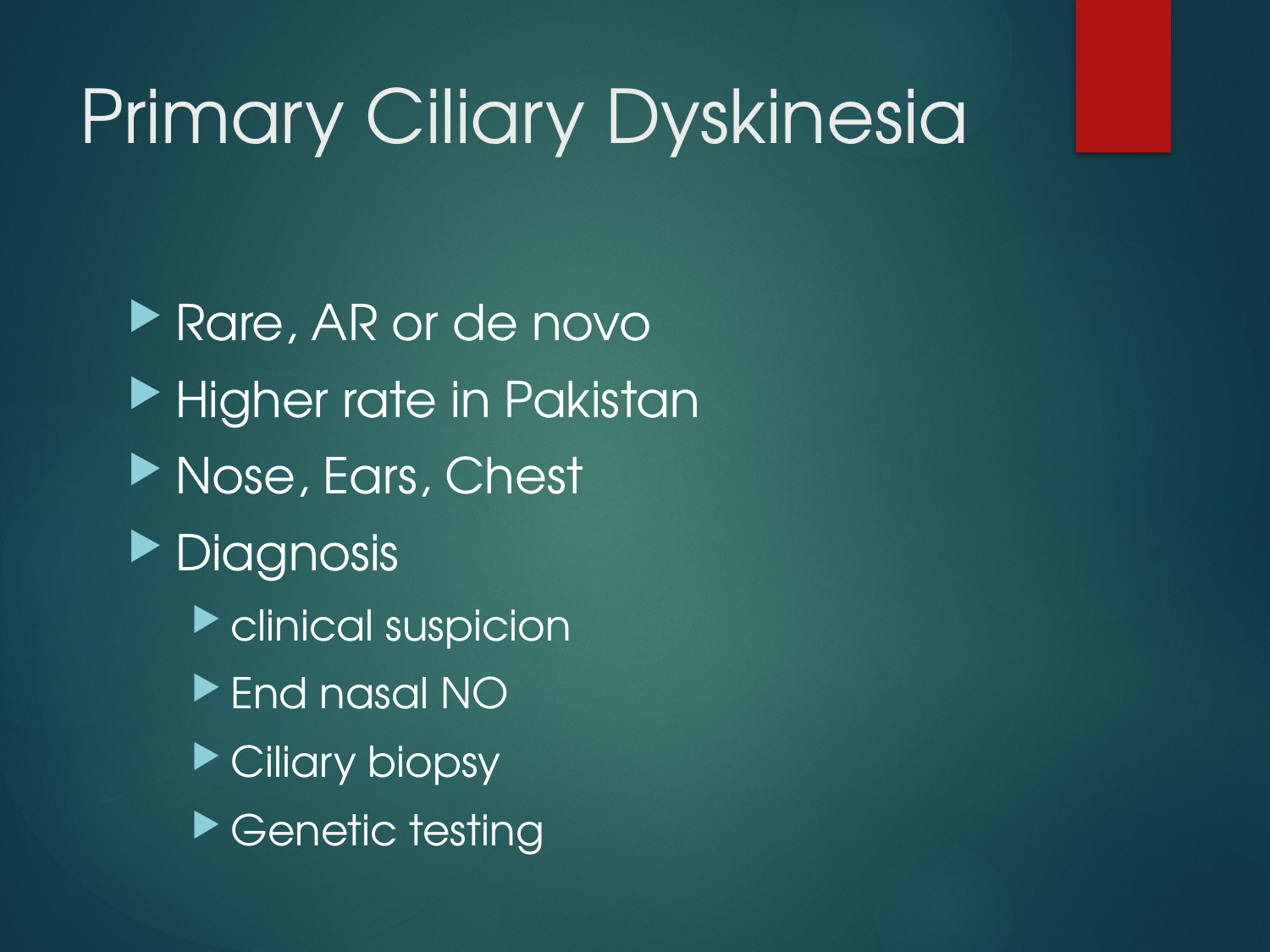

# Primary Ciliary Dyskinesia
Rare, AR or de novo
Higher rate in Pakistan
Nose, Ears, Chest
Diagnosis
clinical suspicion
End nasal NO
Ciliary biopsy
Genetic testing